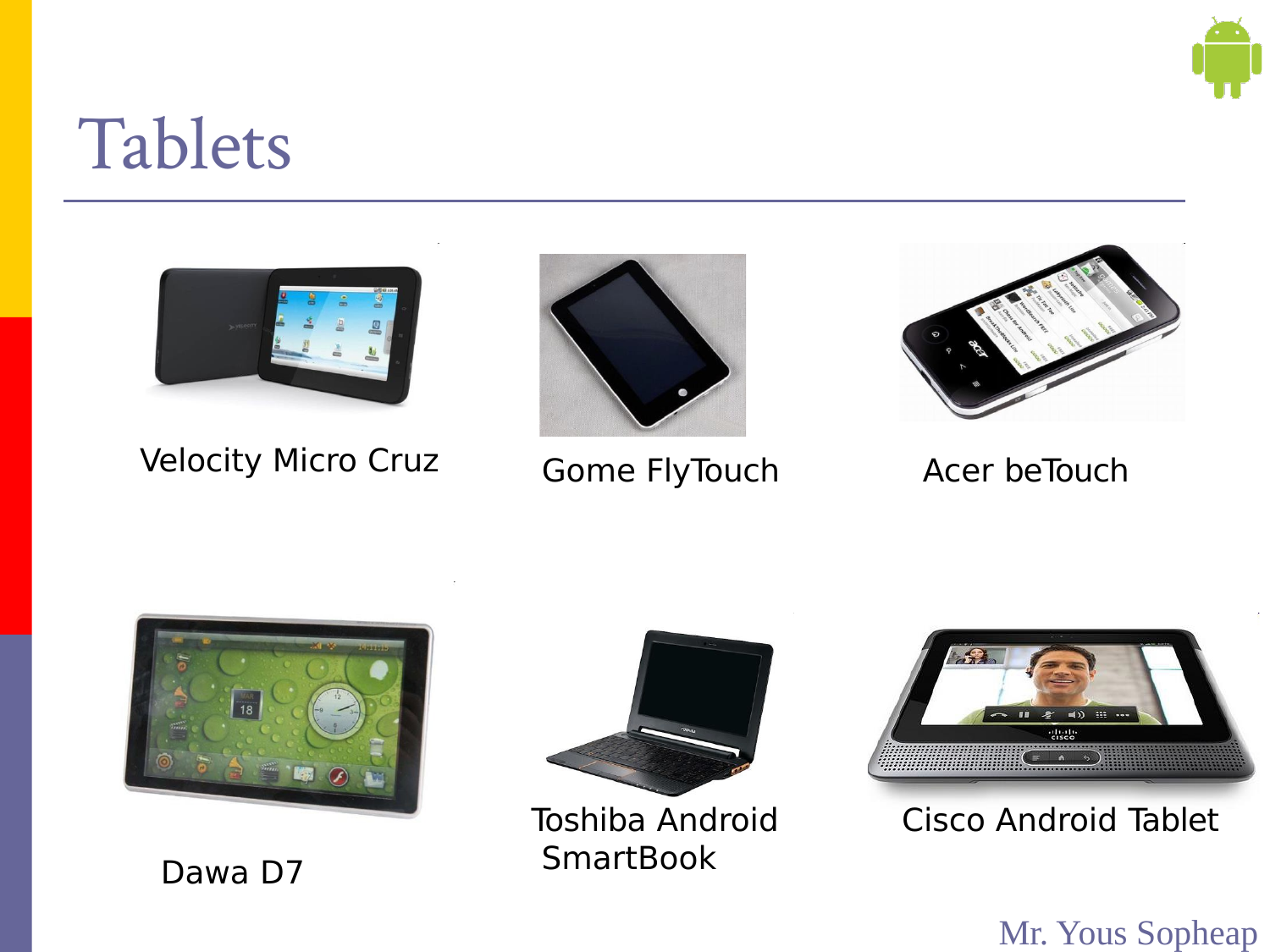

# Tablets

Velocity Micro Cruz
Gome FlyTouch
Acer beTouch

Toshiba Android  SmartBook
Cisco Android Tablet
Dawa D7
Mr. Yous Sopheap